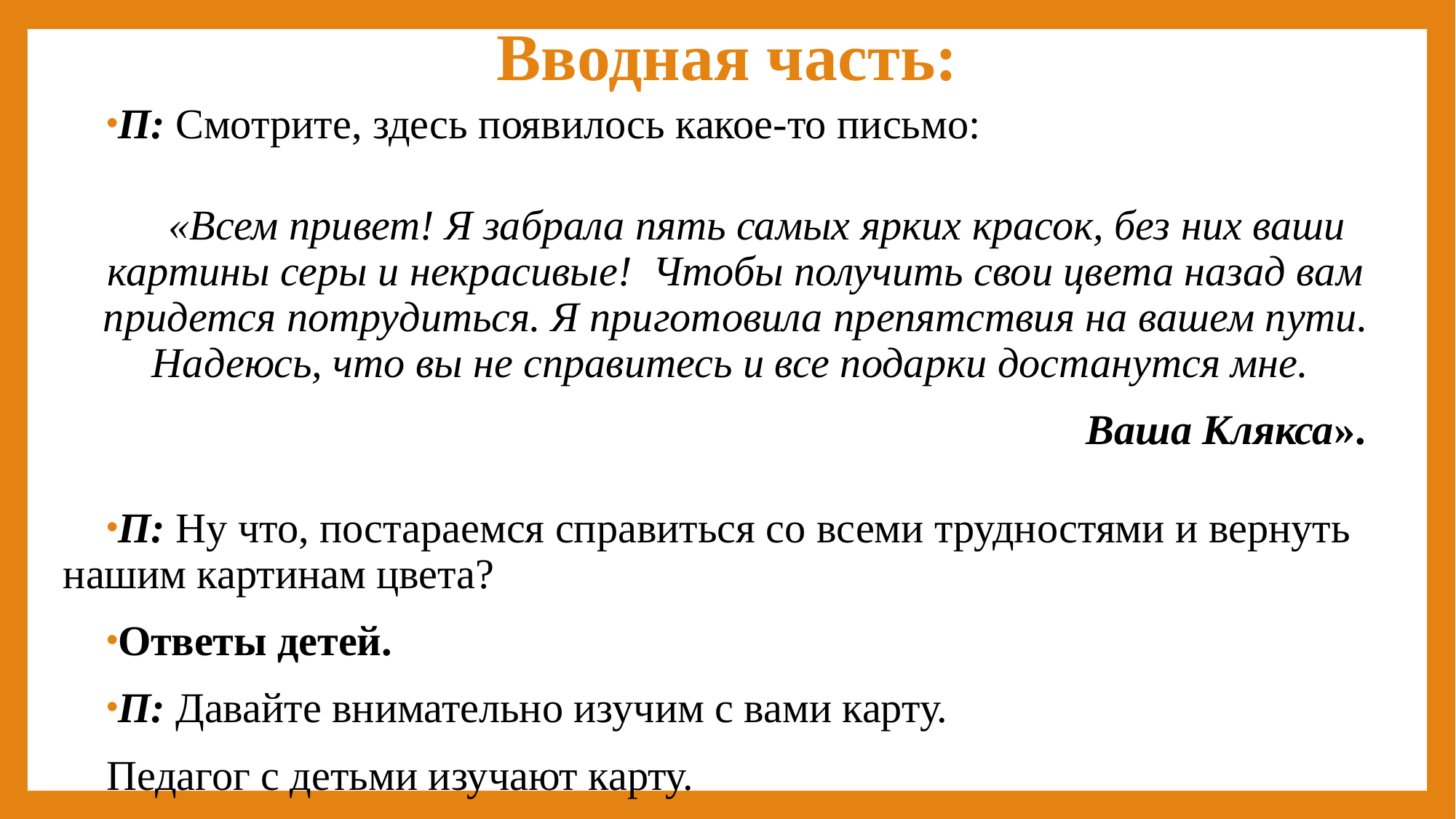

# Вводная часть:
П: Смотрите, здесь появилось какое-то письмо:

«Всем привет! Я забрала пять самых ярких красок, без них ваши картины серы и некрасивые!  Чтобы получить свои цвета назад вам придется потрудиться. Я приготовила препятствия на вашем пути. Надеюсь, что вы не справитесь и все подарки достанутся мне.
   Ваша Клякса».

П: Ну что, постараемся справиться со всеми трудностями и вернуть нашим картинам цвета?
Ответы детей.
П: Давайте внимательно изучим с вами карту.
Педагог с детьми изучают карту.